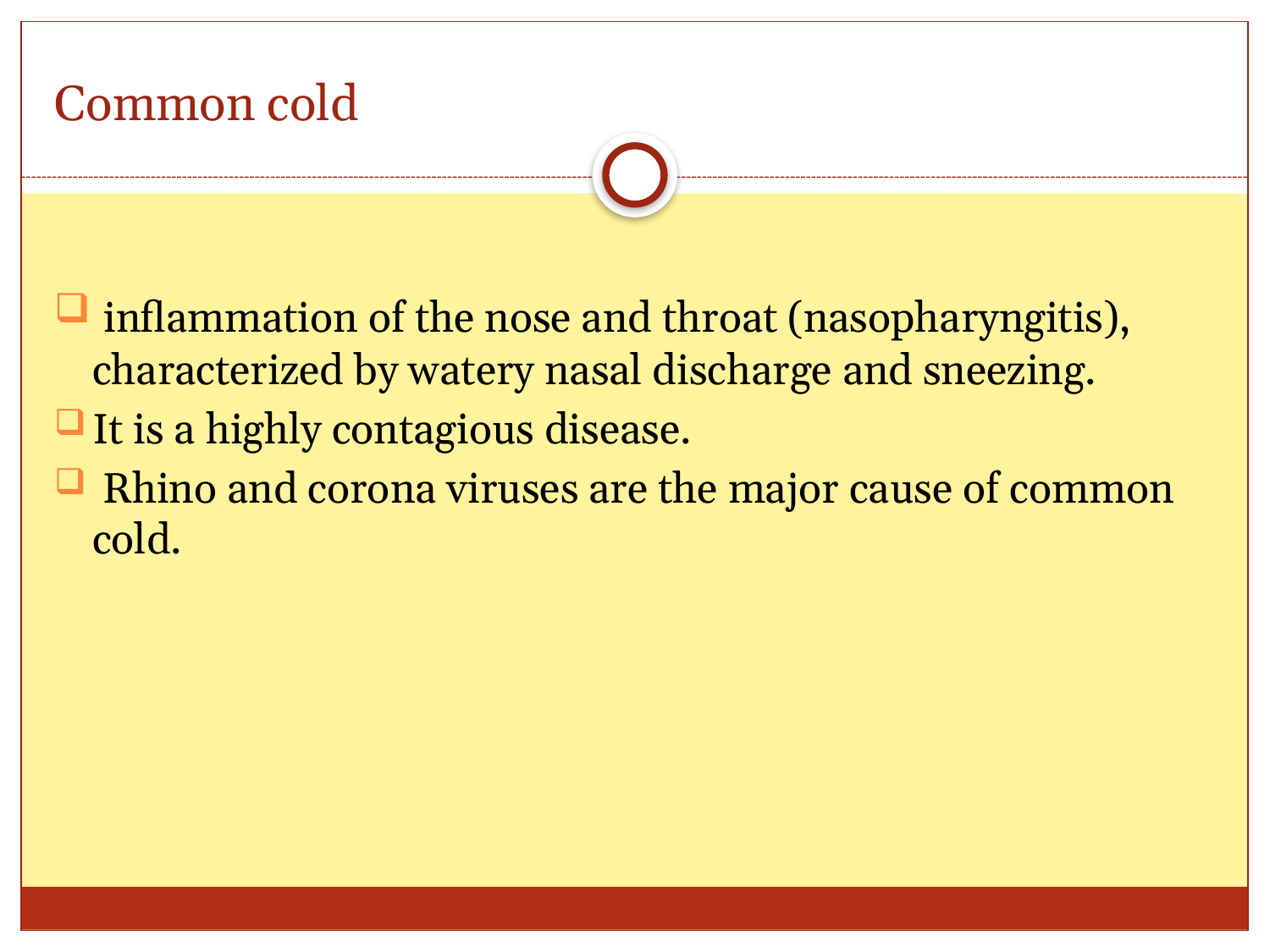

# Common cold

 inflammation of the nose and throat (nasopharyngitis), characterized by watery nasal discharge and sneezing.
It is a highly contagious disease.
 Rhino and corona viruses are the major cause of common cold.